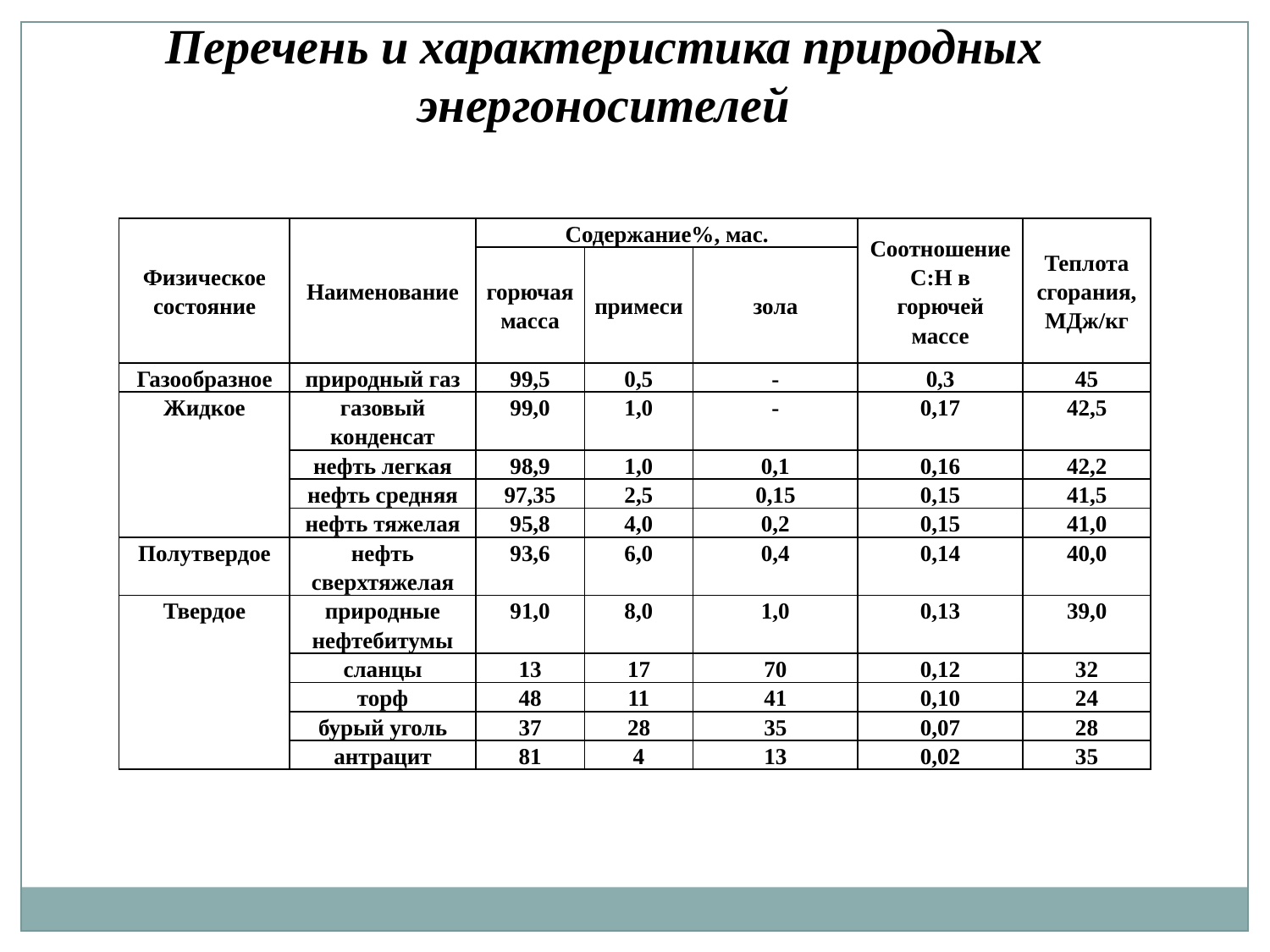

Перечень и характеристика природных энергоносителей
| Физическое состояние | Наименование | Содержание%, мас. |  |  | Соотношение С:Н в горючей массе | Теплота сгорания, МДж/кг |
| --- | --- | --- | --- | --- | --- | --- |
|  |  | горючая масса | примеси | зола |  |  |
| Газообразное | природный газ | 99,5 | 0,5 | - | 0,3 | 45 |
| Жидкое | газовый конденсат | 99,0 | 1,0 | - | 0,17 | 42,5 |
|  | нефть легкая | 98,9 | 1,0 | 0,1 | 0,16 | 42,2 |
|  | нефть средняя | 97,35 | 2,5 | 0,15 | 0,15 | 41,5 |
|  | нефть тяжелая | 95,8 | 4,0 | 0,2 | 0,15 | 41,0 |
| Полутвердое | нефть сверхтяжелая | 93,6 | 6,0 | 0,4 | 0,14 | 40,0 |
| Твердое | природные нефтебитумы | 91,0 | 8,0 | 1,0 | 0,13 | 39,0 |
|  | сланцы | 13 | 17 | 70 | 0,12 | 32 |
|  | торф | 48 | 11 | 41 | 0,10 | 24 |
|  | бурый уголь | 37 | 28 | 35 | 0,07 | 28 |
|  | антрацит | 81 | 4 | 13 | 0,02 | 35 |